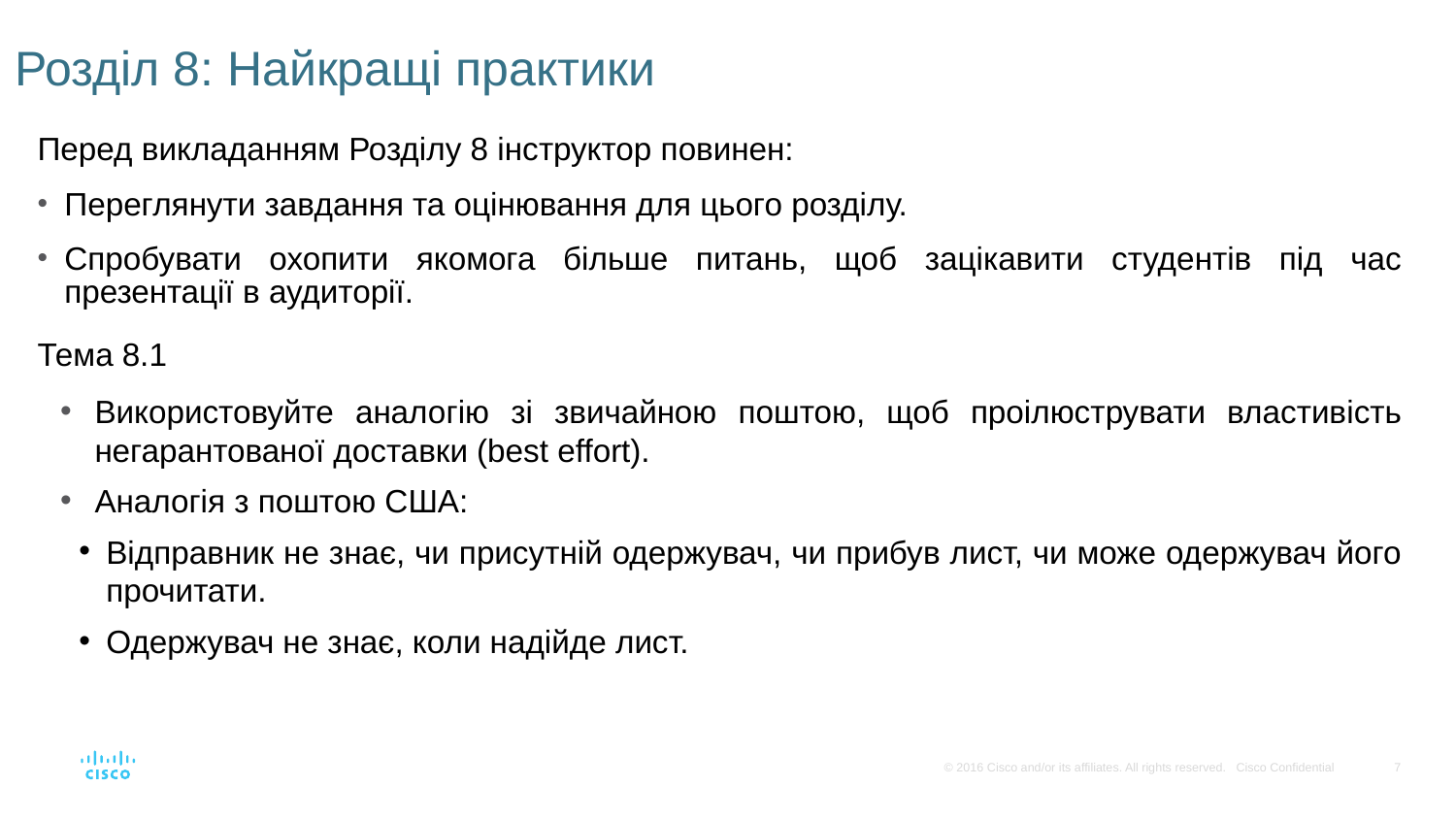

# Розділ 8: Найкращі практики
Перед викладанням Розділу 8 інструктор повинен:
Переглянути завдання та оцінювання для цього розділу.
Спробувати охопити якомога більше питань, щоб зацікавити студентів під час презентації в аудиторії.
Тема 8.1
Використовуйте аналогію зі звичайною поштою, щоб проілюструвати властивість негарантованої доставки (best effort).
Аналогія з поштою США:
Відправник не знає, чи присутній одержувач, чи прибув лист, чи може одержувач його прочитати.
Одержувач не знає, коли надійде лист.